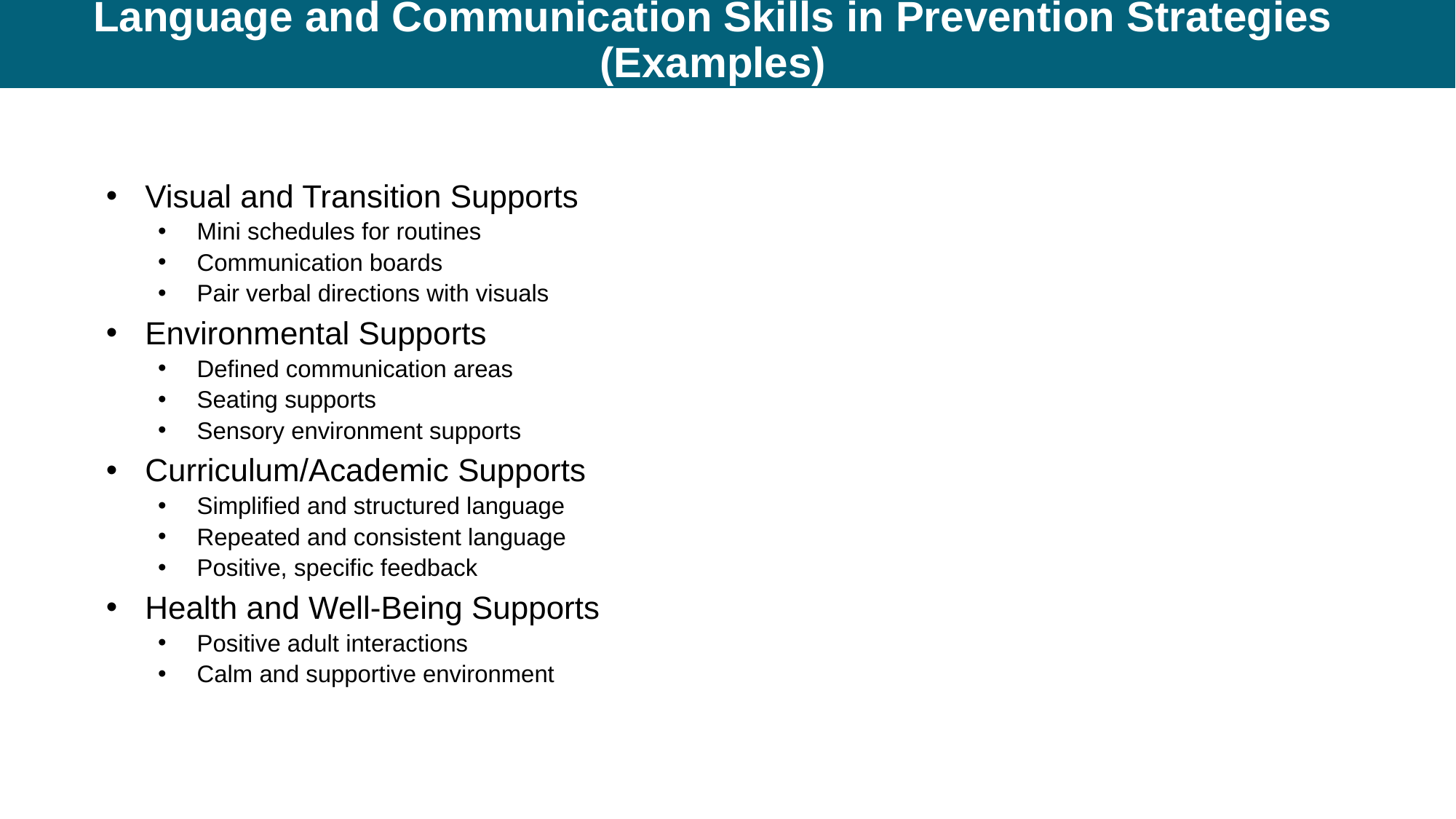

# Language and Communication Skills in Prevention Strategies (Examples)
Visual and Transition Supports
Mini schedules for routines
Communication boards
Pair verbal directions with visuals
Environmental Supports
Defined communication areas
Seating supports
Sensory environment supports
Curriculum/Academic Supports
Simplified and structured language
Repeated and consistent language
Positive, specific feedback
Health and Well-Being Supports
Positive adult interactions
Calm and supportive environment